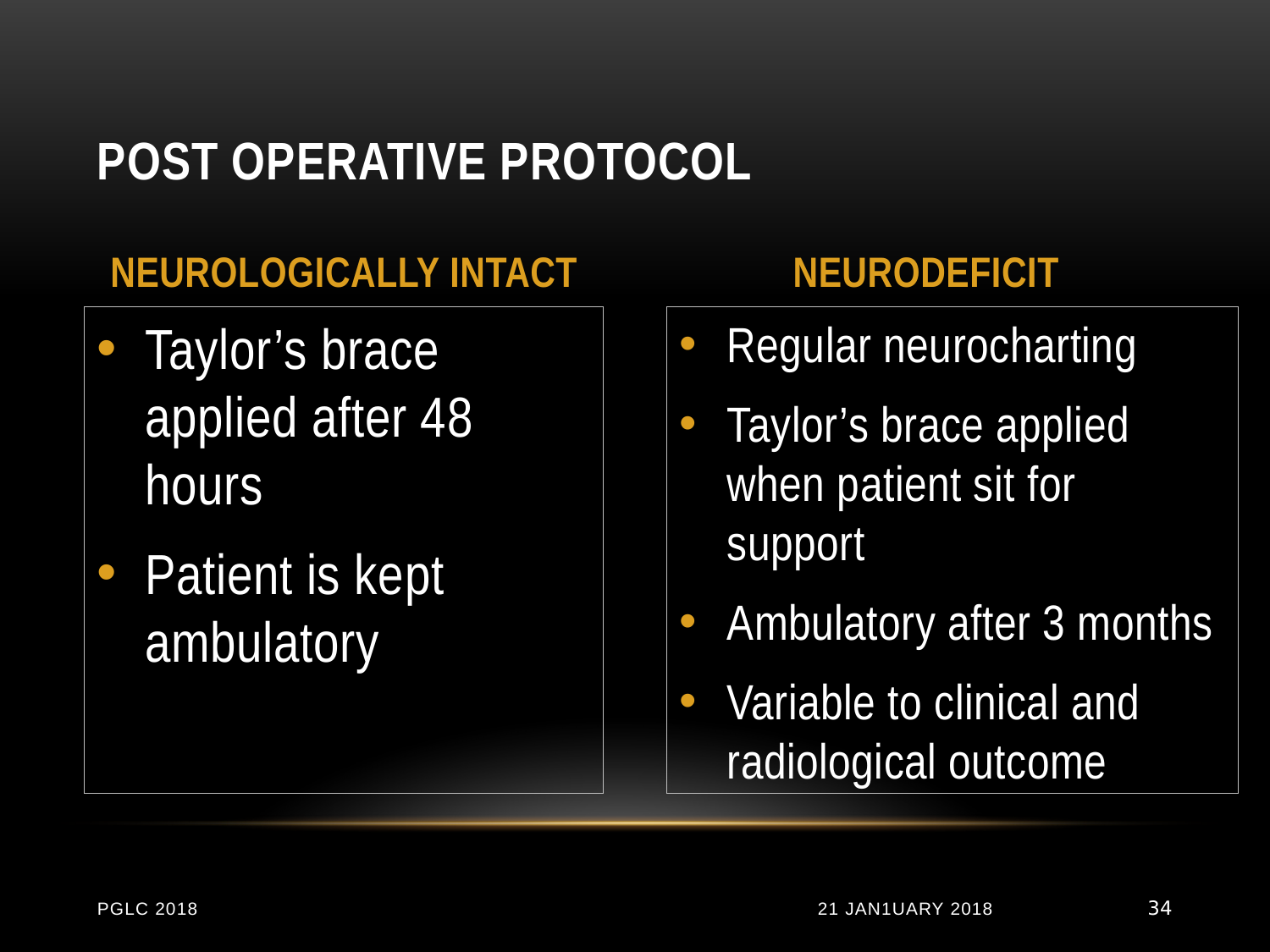

# Post operative protocol
NEUROLOGICALLY INTACT
NEURODEFICIT
Taylor’s brace applied after 48 hours
Patient is kept ambulatory
Regular neurocharting
Taylor’s brace applied when patient sit for support
Ambulatory after 3 months
Variable to clinical and radiological outcome
PGLC 2018
21 JAN1UARY 2018
34